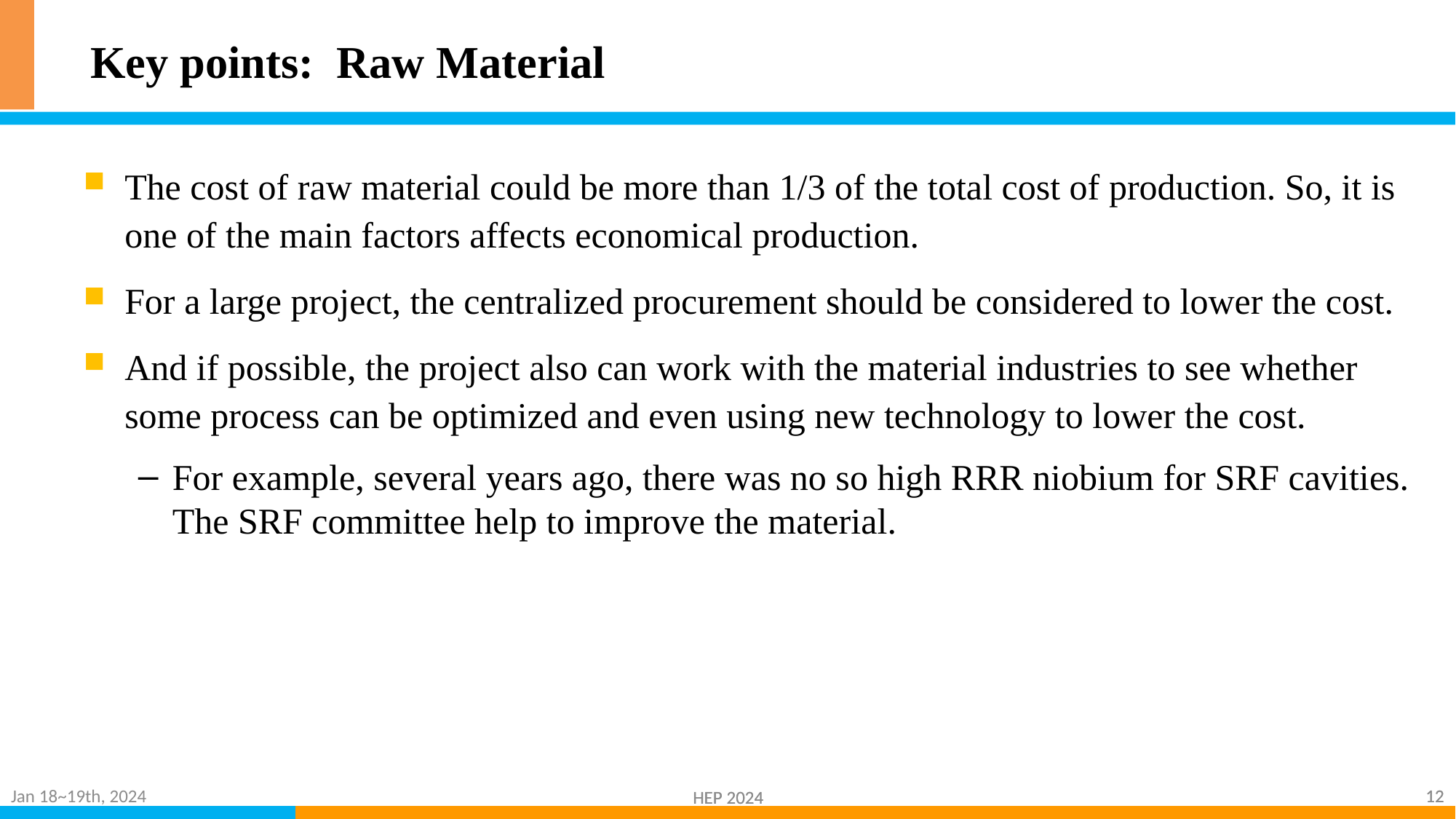

# Key points:  Raw Material
The cost of raw material could be more than 1/3 of the total cost of production. So, it is one of the main factors affects economical production.
For a large project, the centralized procurement should be considered to lower the cost.
And if possible, the project also can work with the material industries to see whether some process can be optimized and even using new technology to lower the cost.
For example, several years ago, there was no so high RRR niobium for SRF cavities. The SRF committee help to improve the material.